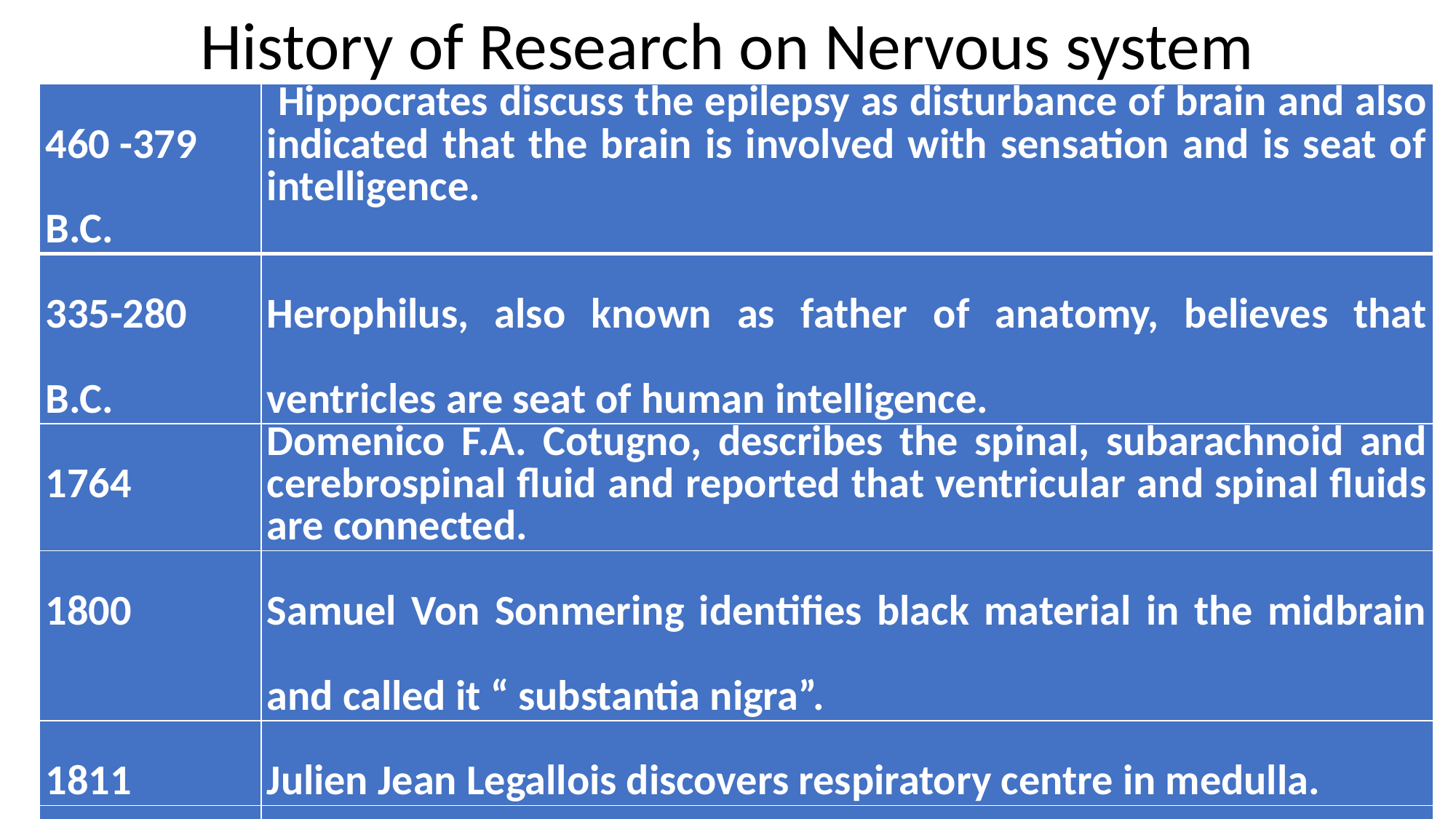

# History of Research on Nervous system
| 460 -379 B.C. | Hippocrates discuss the epilepsy as disturbance of brain and also indicated that the brain is involved with sensation and is seat of intelligence. |
| --- | --- |
| 335-280 B.C. | Herophilus, also known as father of anatomy, believes that ventricles are seat of human intelligence. |
| 1764 | Domenico F.A. Cotugno, describes the spinal, subarachnoid and cerebrospinal fluid and reported that ventricular and spinal fluids are connected. |
| 1800 | Samuel Von Sonmering identifies black material in the midbrain and called it “ substantia nigra”. |
| 1811 | Julien Jean Legallois discovers respiratory centre in medulla. |
| 1838 | Robert Remak suggests that nerve fibre and nerve cell are joined. |
| 1840 | Adolphe Hannover discovers the ganglion cell of retina. |
| 1851 | Heinrich Muller is first to describe the coloured pigments in retina. |
| 1900 | M. Lewandowsky coins the term blood – brain barrier. |